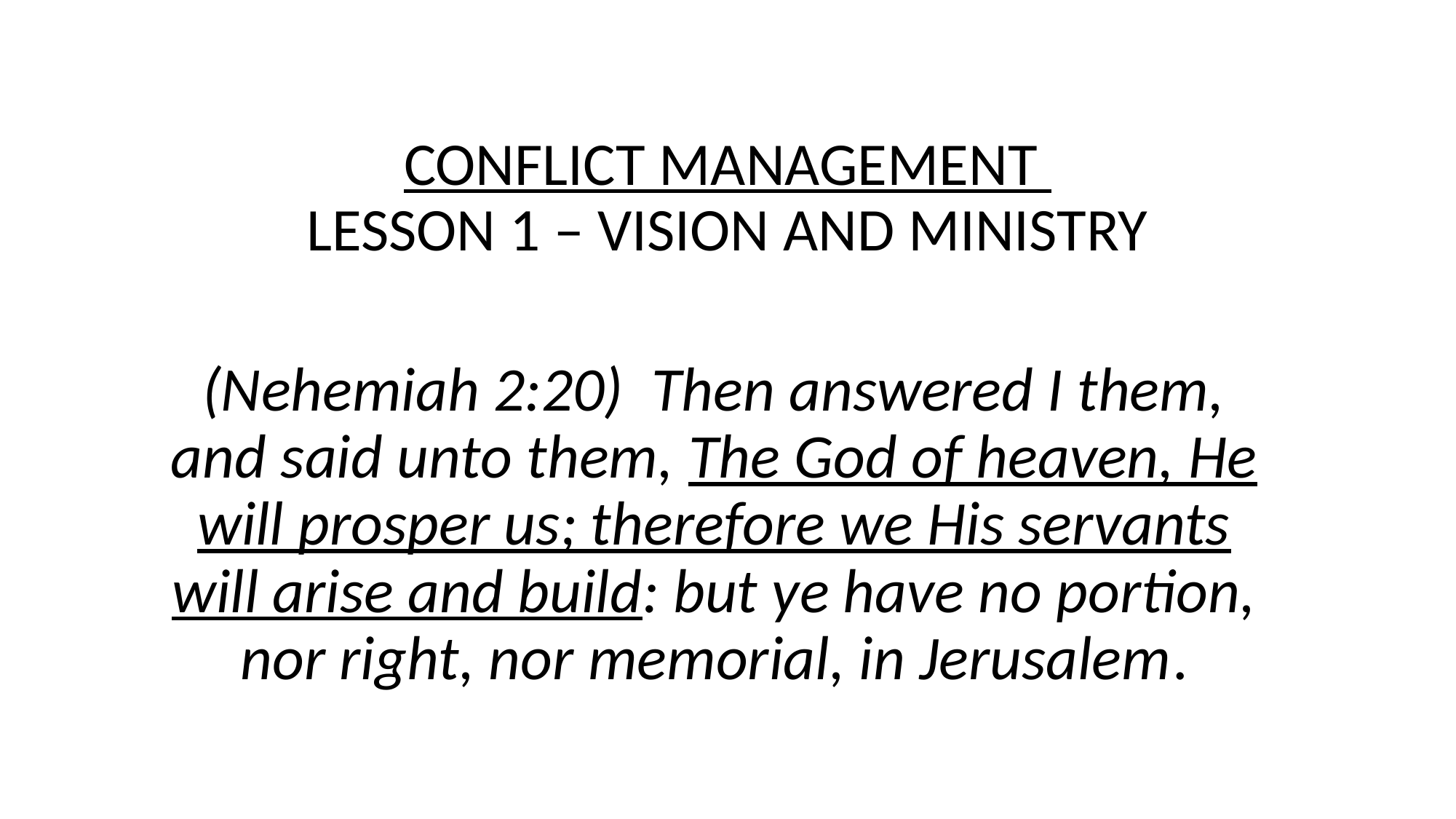

# CONFLICT MANAGEMENT LESSON 1 – VISION AND MINISTRY
(Nehemiah 2:20)  Then answered I them, and said unto them, The God of heaven, He will prosper us; therefore we His servants will arise and build: but ye have no portion, nor right, nor memorial, in Jerusalem.